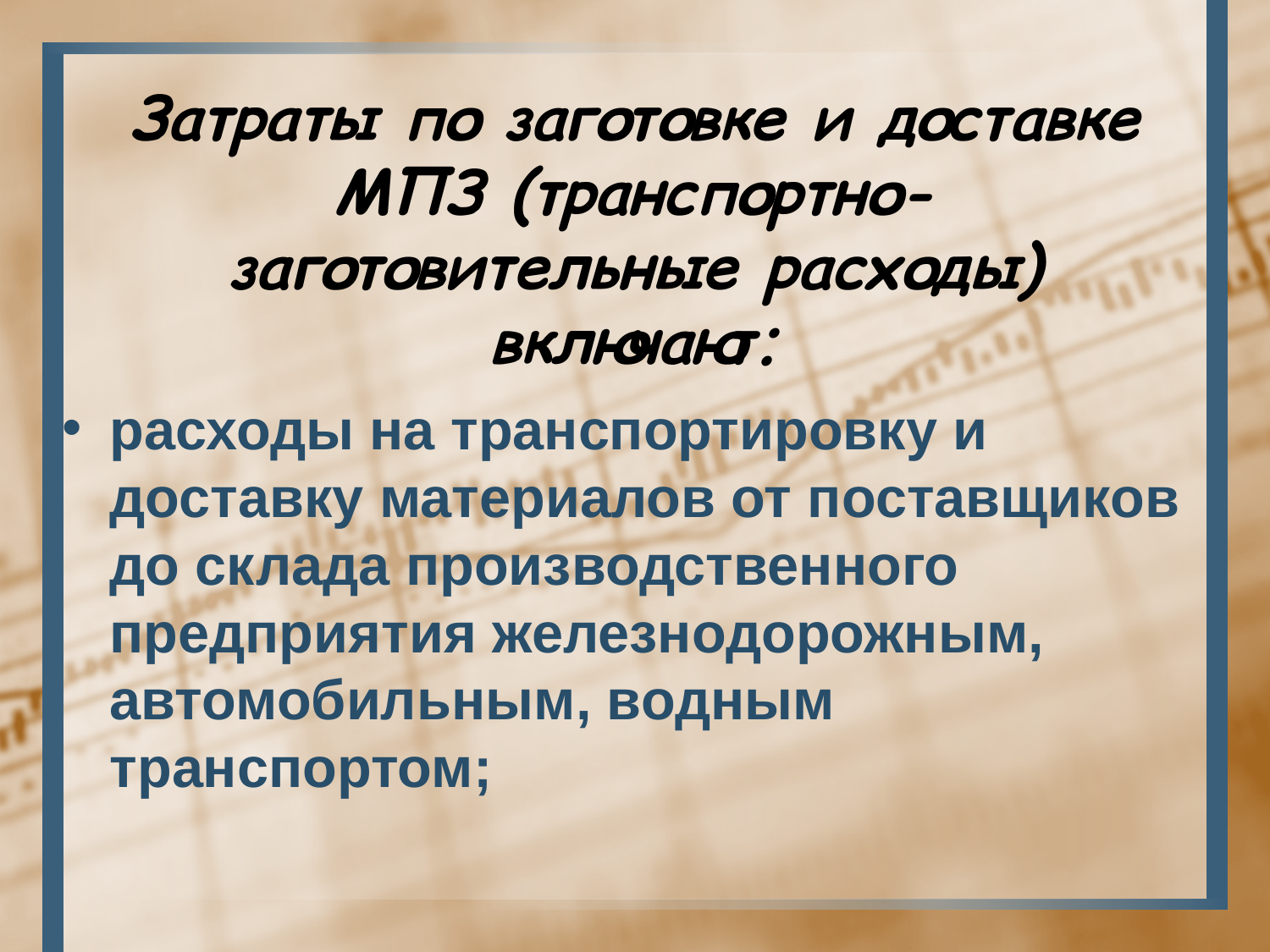

# Затраты по заготовке и доставке МПЗ (транспортно-заготовительные расходы) включают:
расходы на транспортировку и доставку материалов от поставщиков до склада производственного предприятия железнодорожным, автомобильным, водным транспортом;